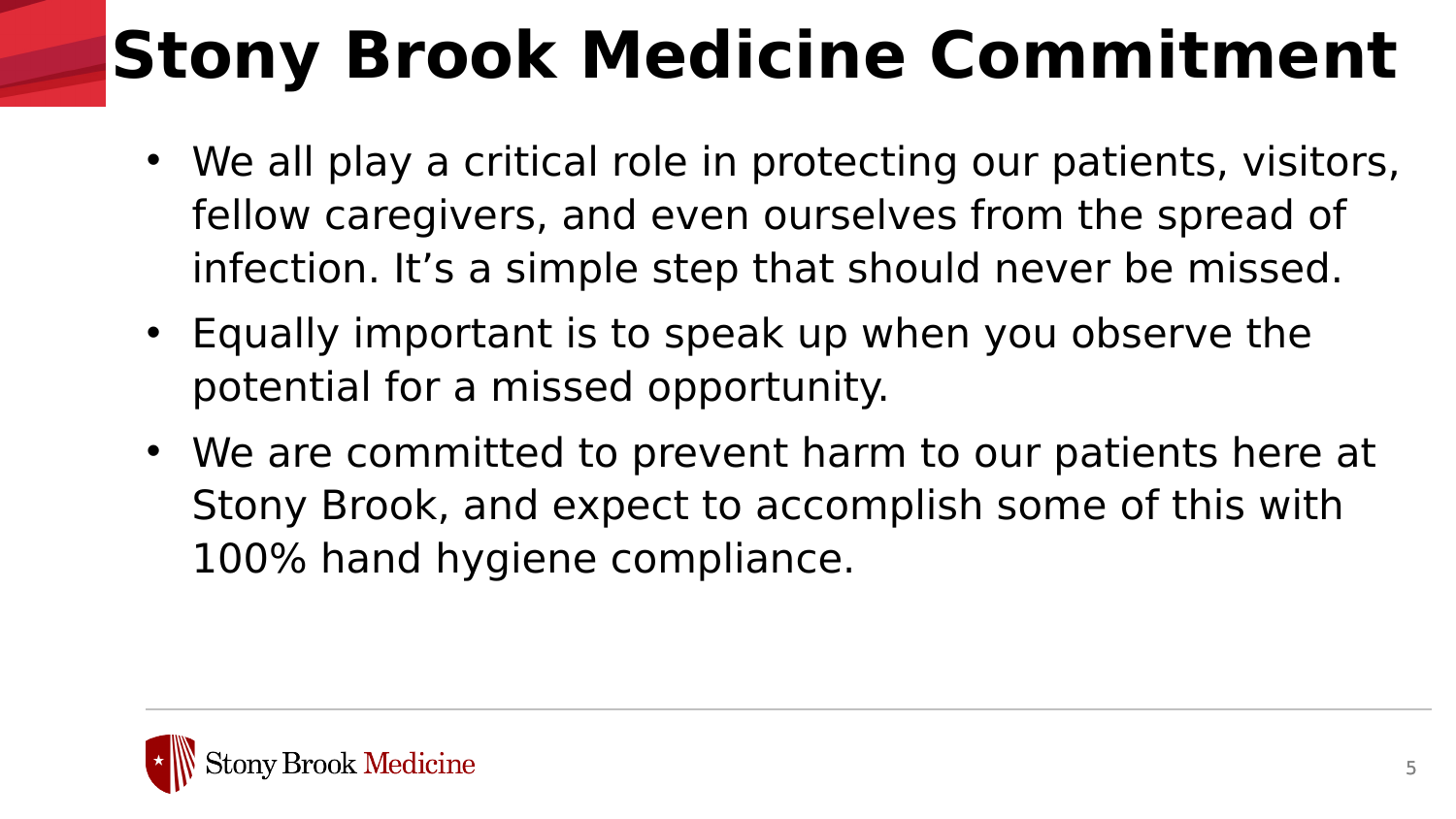

# Stony Brook Medicine Commitment
We all play a critical role in protecting our patients, visitors, fellow caregivers, and even ourselves from the spread of infection. It’s a simple step that should never be missed.
Equally important is to speak up when you observe the potential for a missed opportunity.
We are committed to prevent harm to our patients here at Stony Brook, and expect to accomplish some of this with 100% hand hygiene compliance.